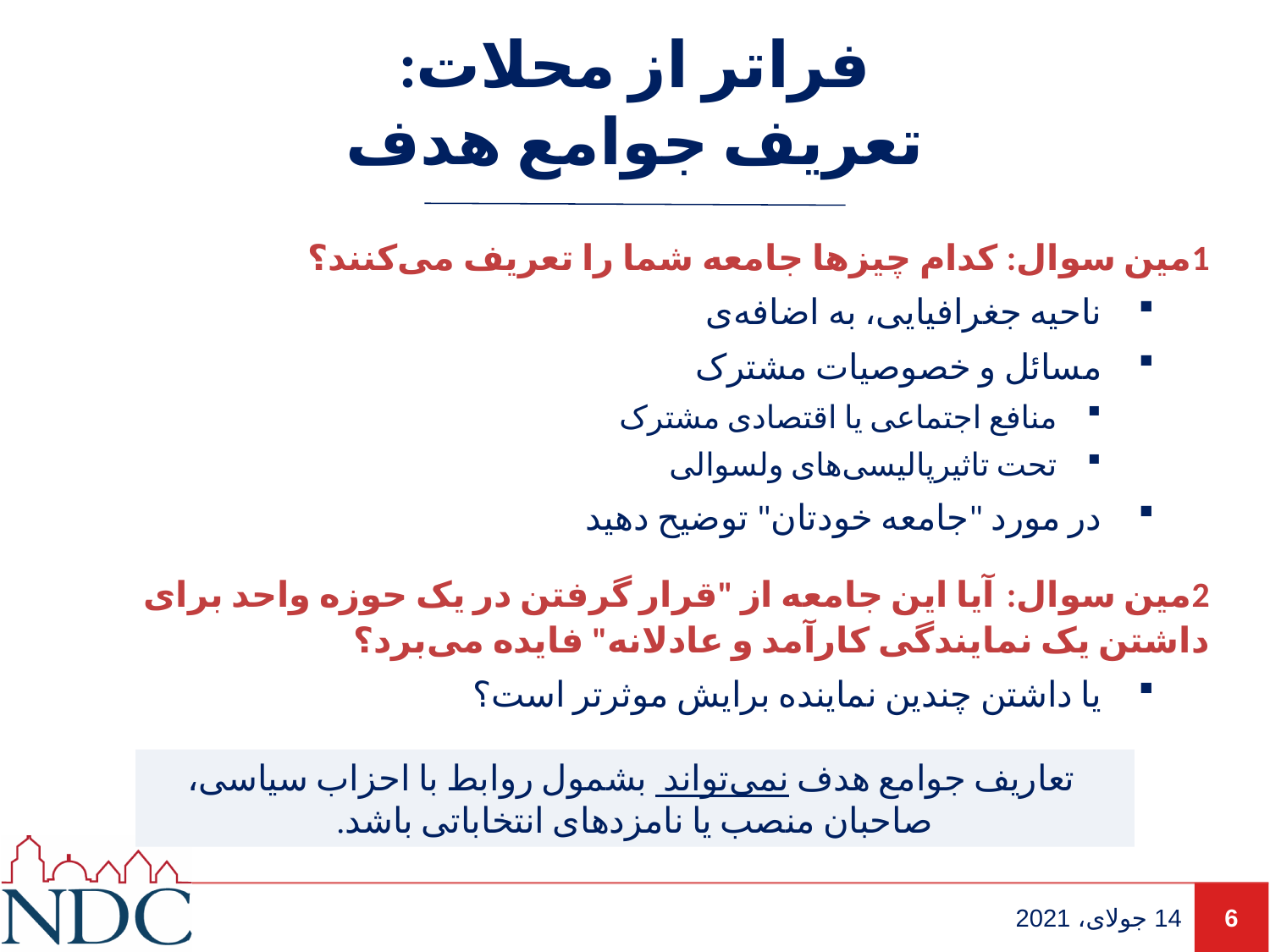

# فراتر از محلات: تعریف جوامع هدف
1مین سوال: کدام چیزها جامعه شما را تعریف می‌کنند؟
ناحیه جغرافیایی، به اضافه‌ی
مسائل و خصوصیات مشترک
منافع اجتماعی یا اقتصادی مشترک
تحت تاثیرپالیسی‌های ولسوالی
در مورد "جامعه خودتان" توضیح دهید

2مین سوال: آیا این جامعه از "قرار گرفتن در یک حوزه واحد برای داشتن یک نمایندگی کارآمد و عادلانه" فایده می‌برد؟
یا داشتن چندین نماینده برایش موثرتر است؟
 تعاریف جوامع هدف نمی‌تواند  بشمول روابط با احزاب سیاسی، صاحبان منصب یا نامزدهای انتخاباتی باشد.
6
14 جولای، 2021